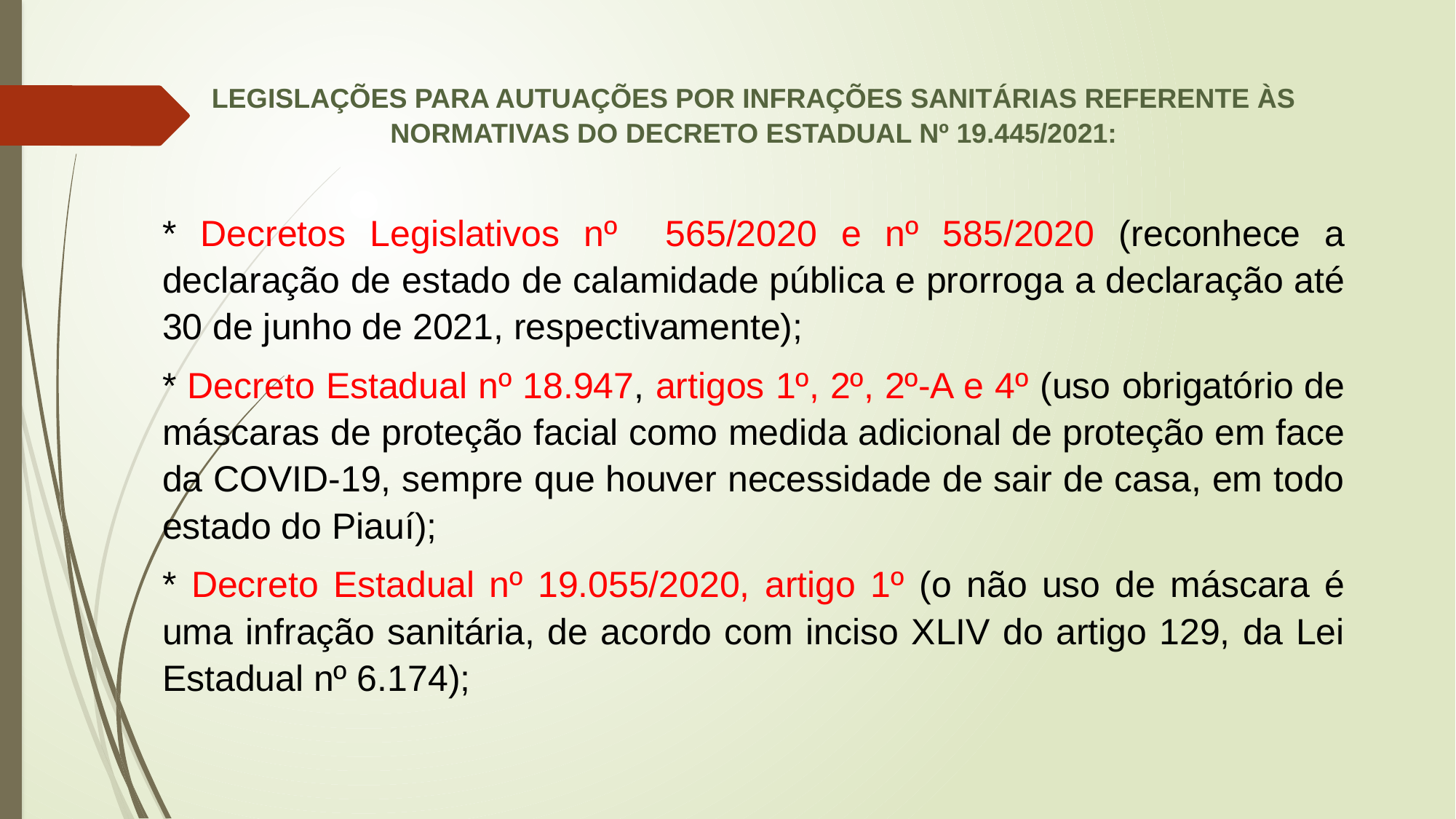

LEGISLAÇÕES PARA AUTUAÇÕES POR INFRAÇÕES SANITÁRIAS REFERENTE ÀS NORMATIVAS DO DECRETO ESTADUAL Nº 19.445/2021:
* Decretos Legislativos nº  565/2020 e nº 585/2020 (reconhece a declaração de estado de calamidade pública e prorroga a declaração até 30 de junho de 2021, respectivamente);
* Decreto Estadual nº 18.947, artigos 1º, 2º, 2º-A e 4º (uso obrigatório de máscaras de proteção facial como medida adicional de proteção em face da COVID-19, sempre que houver necessidade de sair de casa, em todo estado do Piauí);
* Decreto Estadual nº 19.055/2020, artigo 1º (o não uso de máscara é uma infração sanitária, de acordo com inciso XLIV do artigo 129, da Lei Estadual nº 6.174);